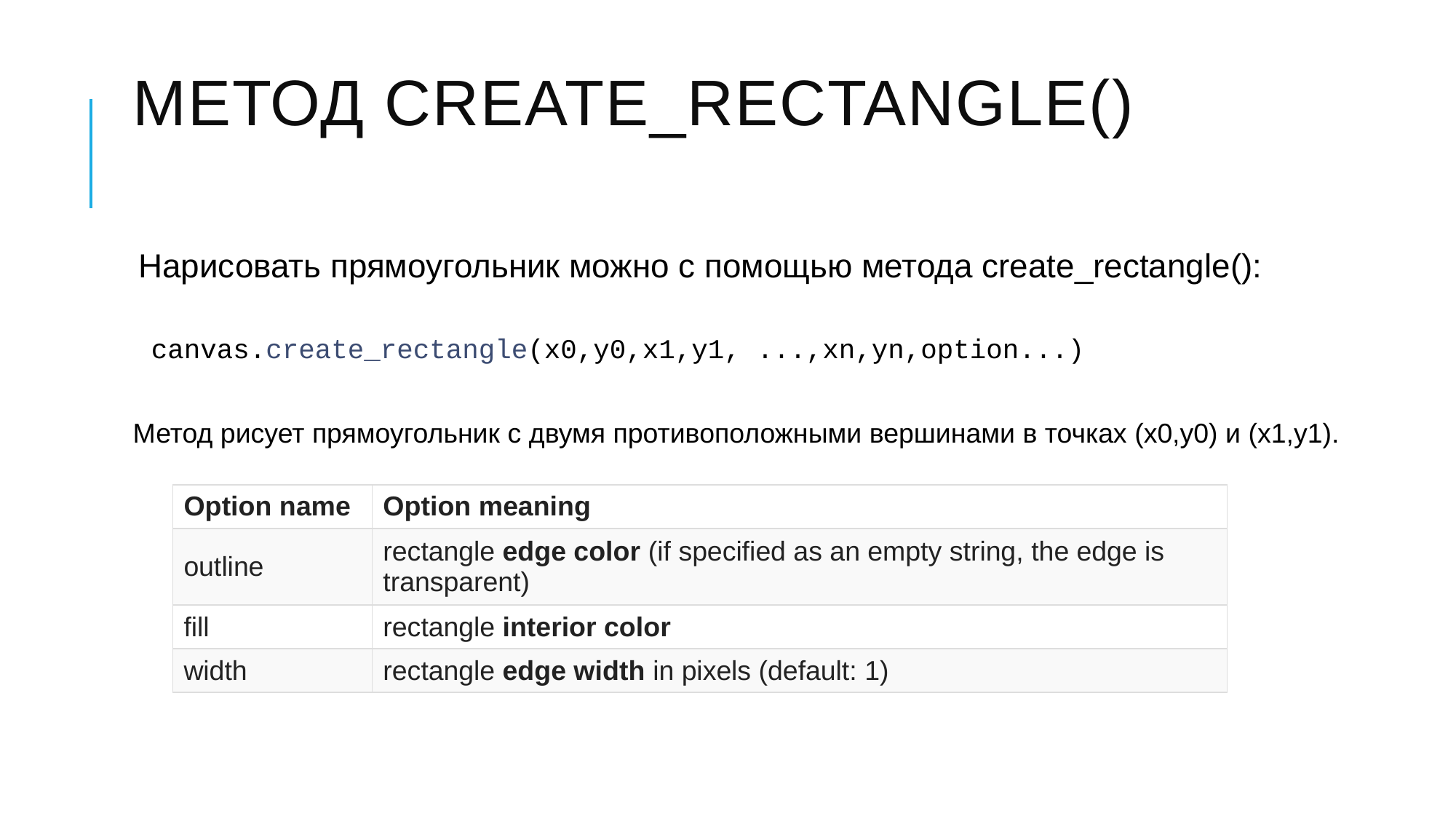

# Метод create_rectangle()
Нарисовать прямоугольник можно с помощью метода create_rectangle():
canvas.create_rectangle(x0,y0,x1,y1, ...,xn,yn,option...)
Метод рисует прямоугольник с двумя противоположными вершинами в точках (x0,y0) и (x1,y1).
| Option name | Option meaning |
| --- | --- |
| outline | rectangle edge color (if specified as an empty string, the edge is transparent) |
| fill | rectangle interior color |
| width | rectangle edge width in pixels (default: 1) |